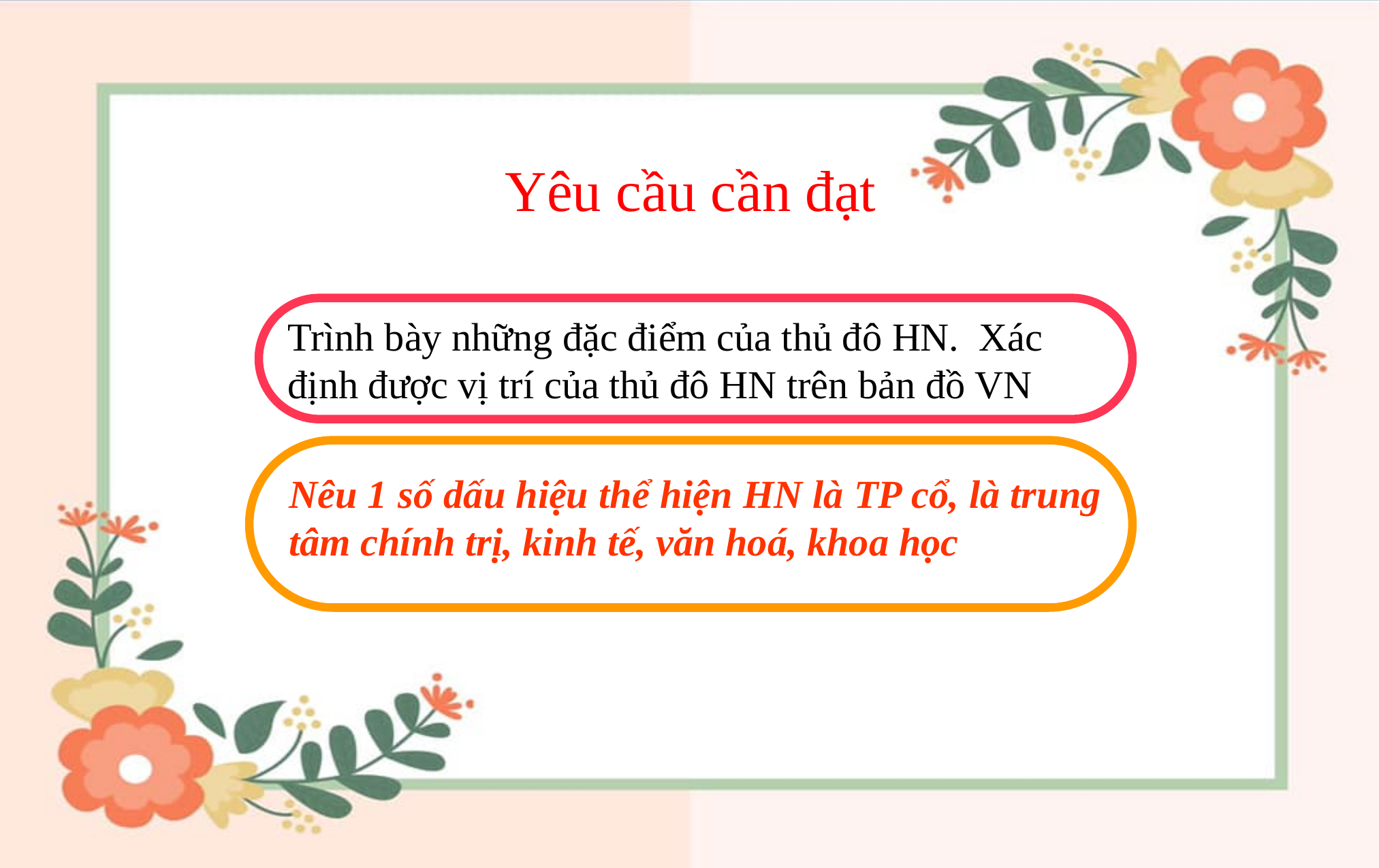

Yêu cầu cần đạt
Trình bày những đặc điểm của thủ đô HN.  Xác định được vị trí của thủ đô HN trên bản đồ VN

Nêu 1 số dấu hiệu thể hiện HN là TP cổ, là trung tâm chính trị, kinh tế, văn hoá, khoa học